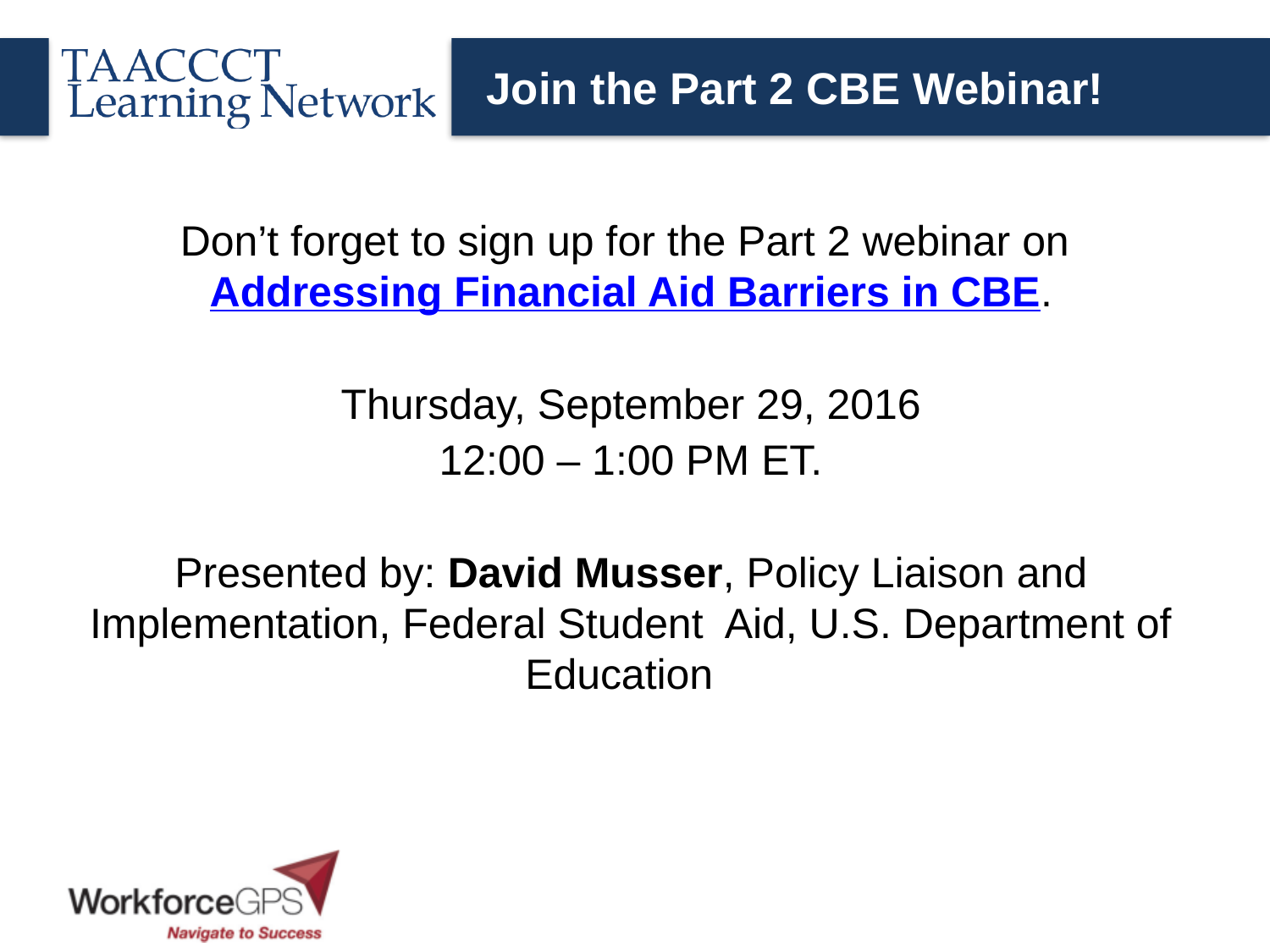

Join the Part 2 CBE Webinar!

Don’t forget to sign up for the Part 2 webinar on Addressing Financial Aid Barriers in CBE.

Thursday, September 29, 2016
12:00 – 1:00 PM ET.

Presented by: David Musser, Policy Liaison and Implementation, Federal Student  Aid, U.S. Department of Education